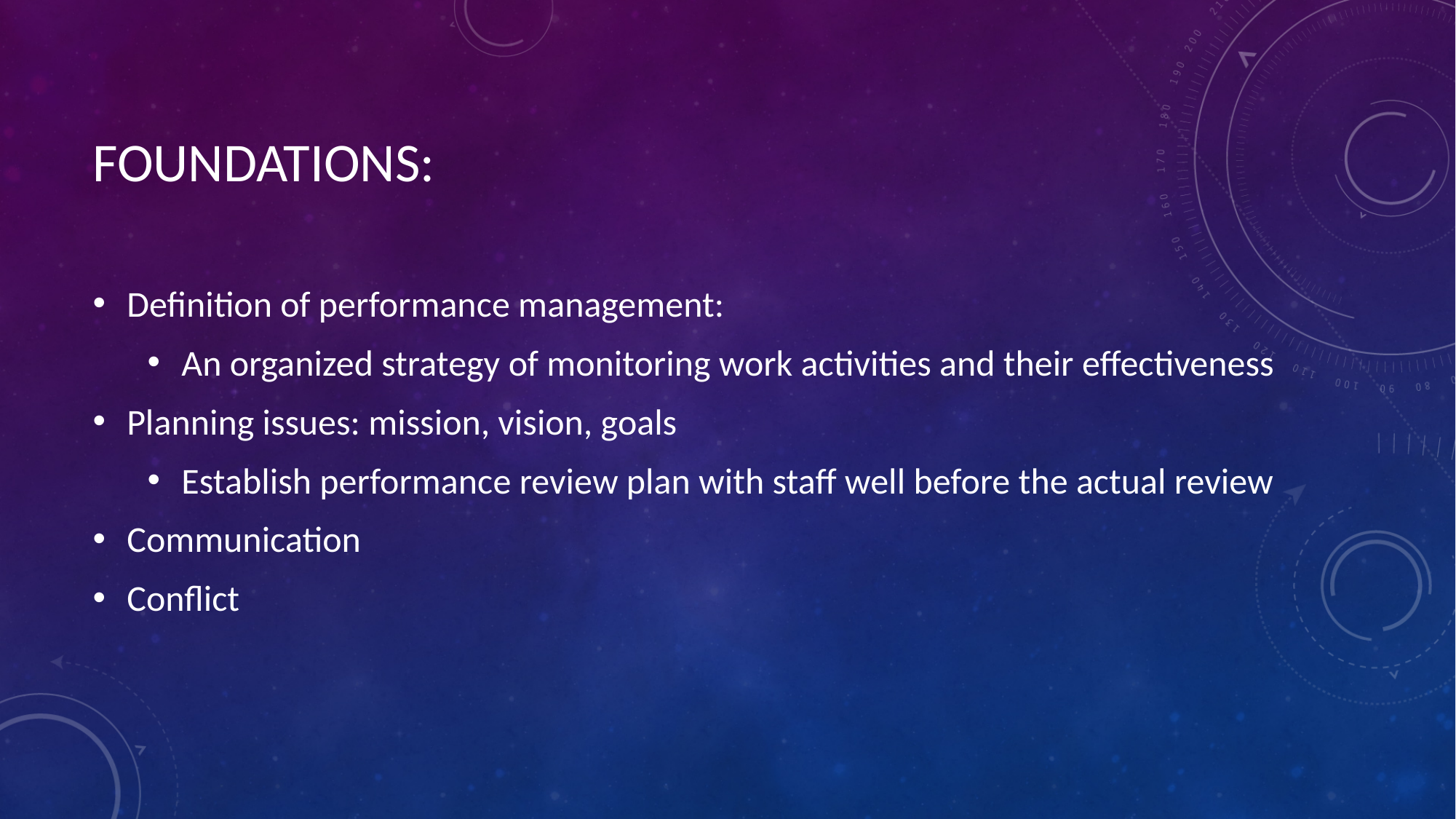

# Foundations:
Definition of performance management:
An organized strategy of monitoring work activities and their effectiveness
Planning issues: mission, vision, goals
Establish performance review plan with staff well before the actual review
Communication
Conflict